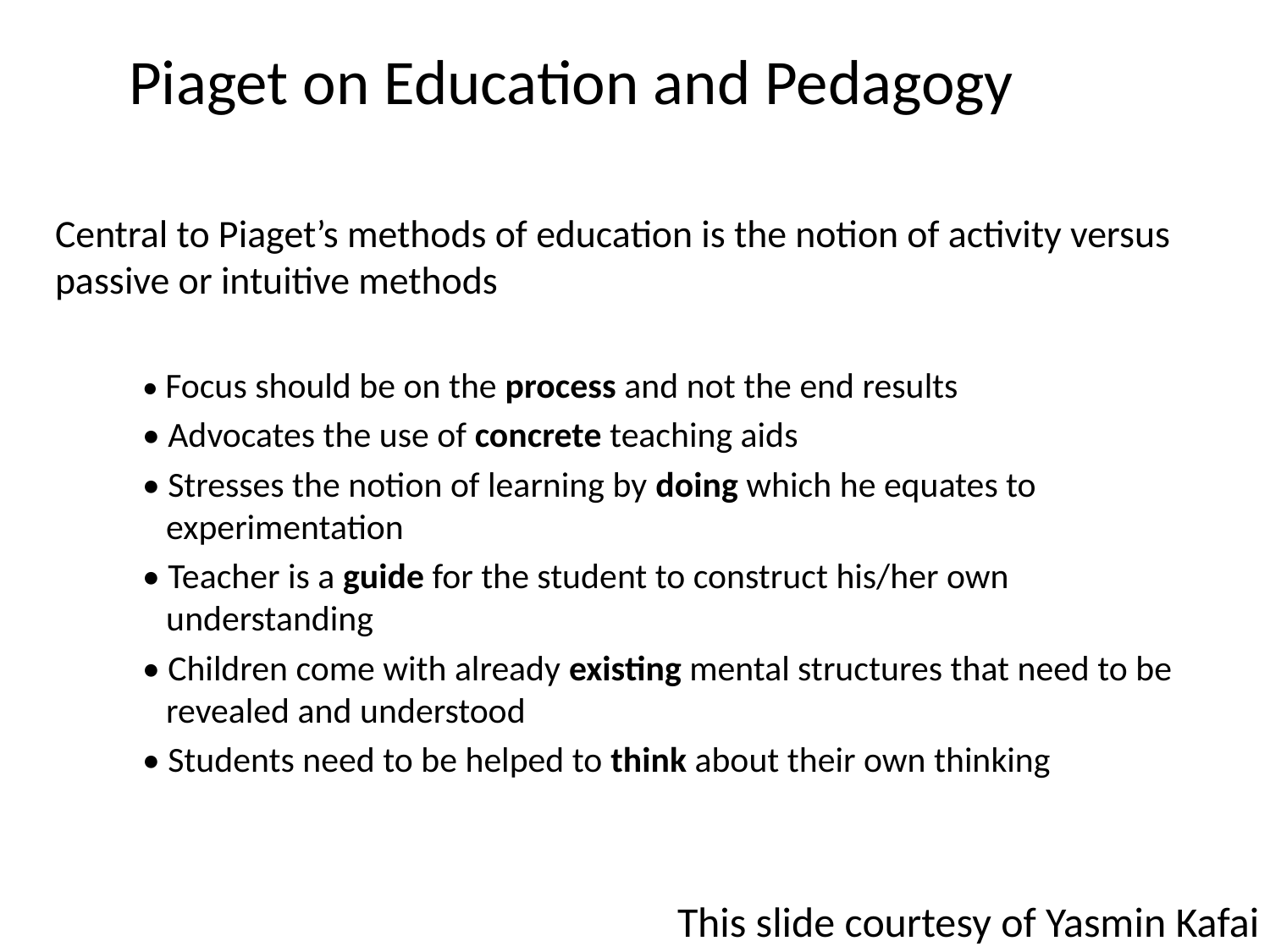

# Piaget on Education and Pedagogy

Central to Piaget’s methods of education is the notion of activity versus passive or intuitive methods

• Focus should be on the process and not the end results
• Advocates the use of concrete teaching aids
• Stresses the notion of learning by doing which he equates to experimentation
• Teacher is a guide for the student to construct his/her own understanding
• Children come with already existing mental structures that need to be revealed and understood
• Students need to be helped to think about their own thinking

This slide courtesy of Yasmin Kafai